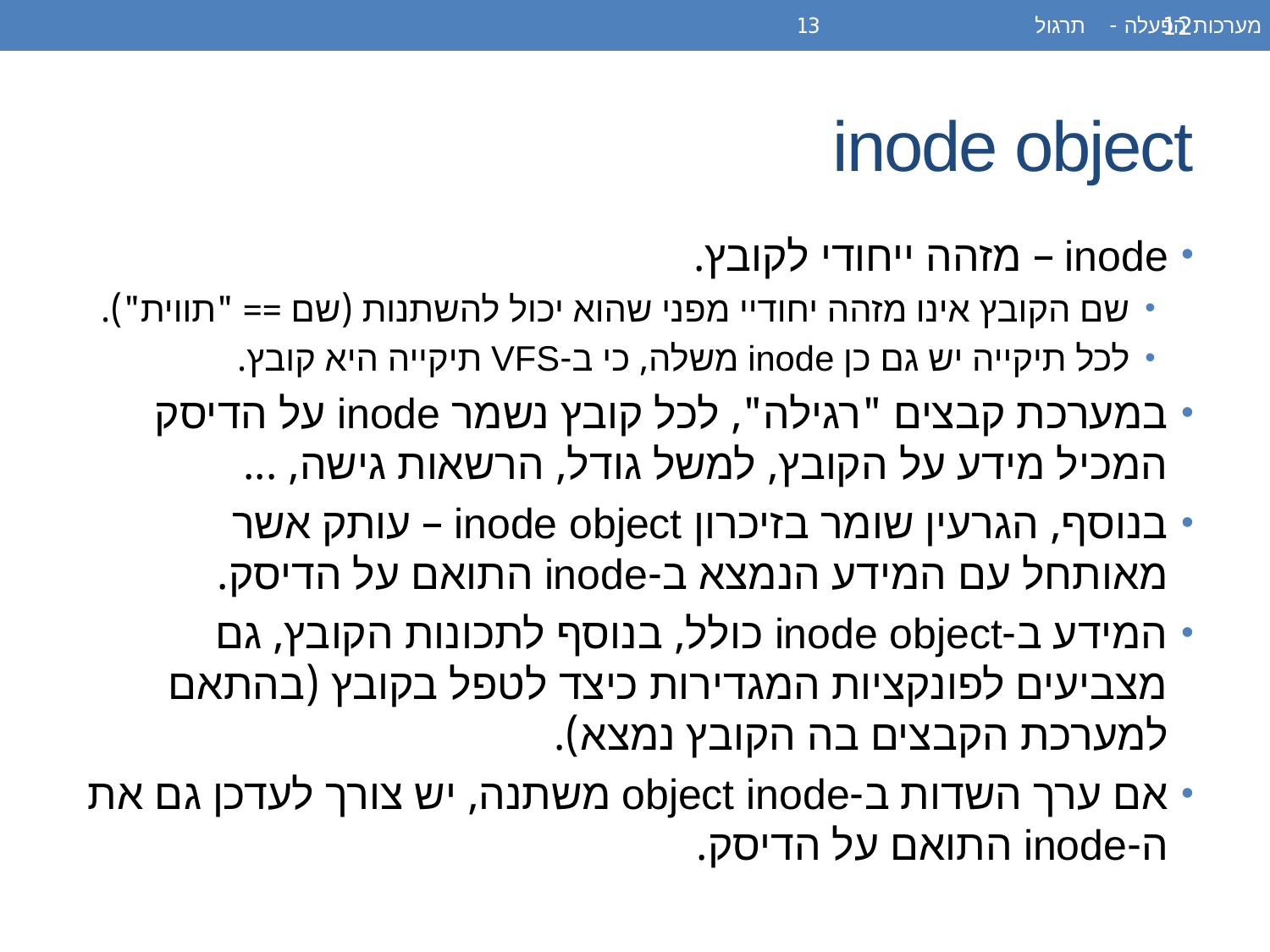

מערכות הפעלה - תרגול 13
12
# inode object
inode – מזהה ייחודי לקובץ.
שם הקובץ אינו מזהה יחודיי מפני שהוא יכול להשתנות (שם == "תווית").
לכל תיקייה יש גם כן inode משלה, כי ב-VFS תיקייה היא קובץ.
במערכת קבצים "רגילה", לכל קובץ נשמר inode על הדיסק המכיל מידע על הקובץ, למשל גודל, הרשאות גישה, ...
בנוסף, הגרעין שומר בזיכרון inode object – עותק אשר מאותחל עם המידע הנמצא ב-inode התואם על הדיסק.
המידע ב-inode object כולל, בנוסף לתכונות הקובץ, גם מצביעים לפונקציות המגדירות כיצד לטפל בקובץ (בהתאם למערכת הקבצים בה הקובץ נמצא).
אם ערך השדות ב-object inode משתנה, יש צורך לעדכן גם את  ה-inode התואם על הדיסק.